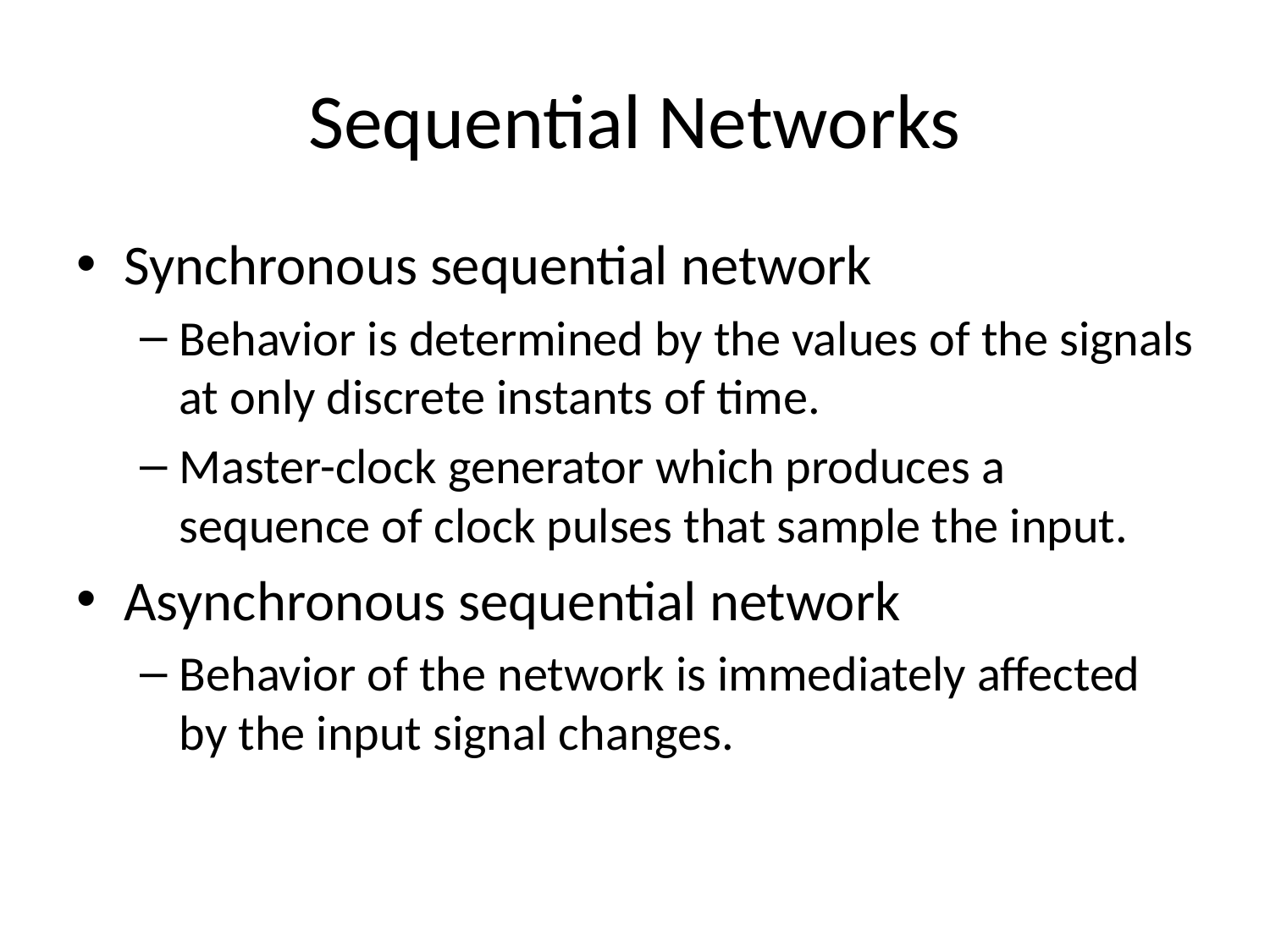

# Sequential Networks
Synchronous sequential network
Behavior is determined by the values of the signals at only discrete instants of time.
Master-clock generator which produces a sequence of clock pulses that sample the input.
Asynchronous sequential network
Behavior of the network is immediately affected by the input signal changes.